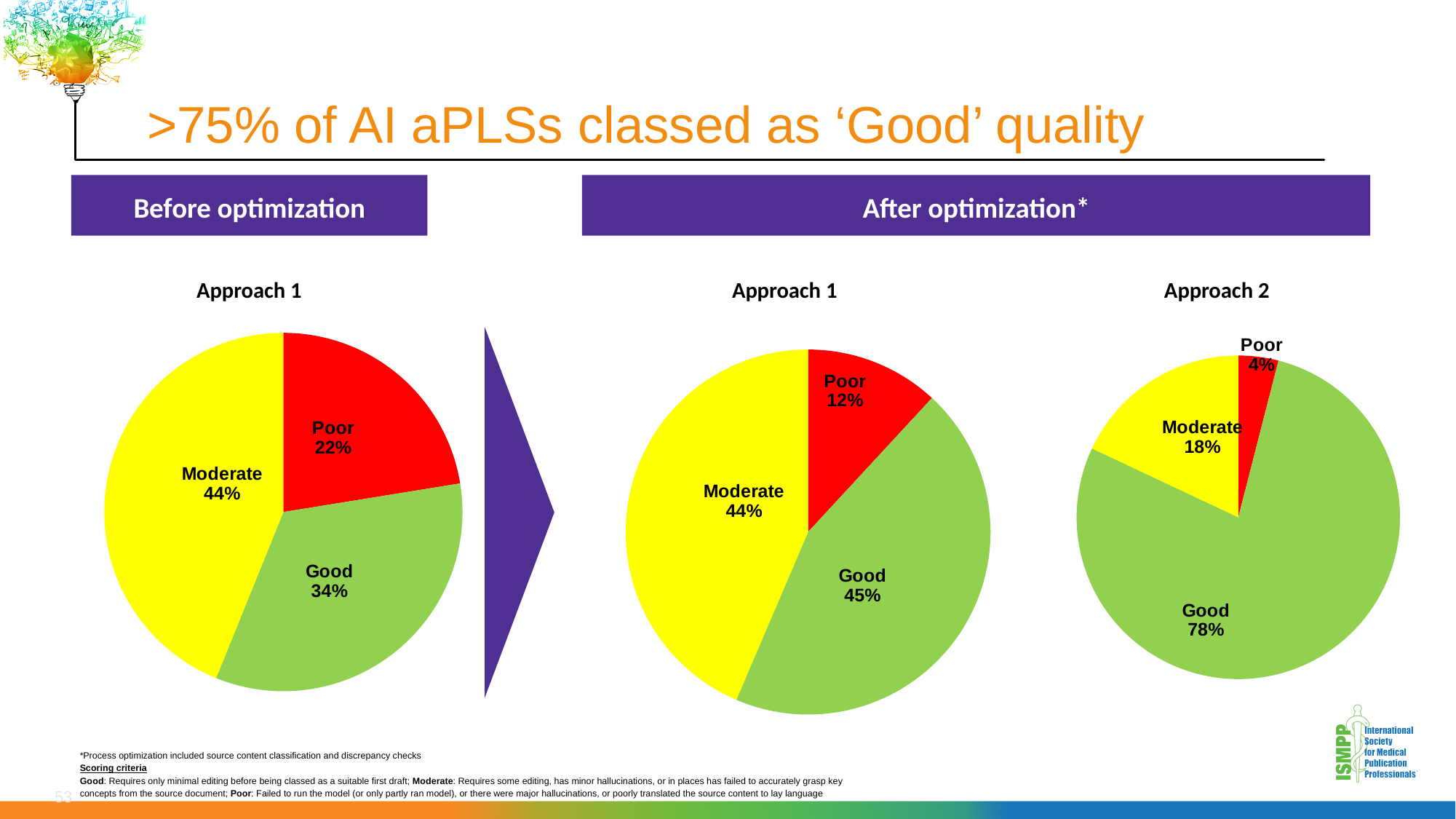

# >75% of AI aPLSs classed as ‘Good’ quality
Before optimization
After optimization*
Approach 1
Approach 2
Approach 1

### Chart

| Category | Column1 |
|---|---|
| Poor | 4.0 |
| Good | 78.0 |
| Moderate | 18.0 |

### Chart

| Category | Column1 |
|---|---|
| Poor | 12.0 |
| Good | 45.0 |
| Moderate | 44.0 |

### Chart

| Category | Column1 |
|---|---|
| Poor | 22.0 |
| Good | 33.0 |
| Moderate | 43.0 |
*Process optimization included source content classification and discrepancy checks
Scoring criteria
Good: Requires only minimal editing before being classed as a suitable first draft; Moderate: Requires some editing, has minor hallucinations, or in places has failed to accurately grasp key concepts from the source document; Poor: Failed to run the model (or only partly ran model), or there were major hallucinations, or poorly translated the source content to lay language
53